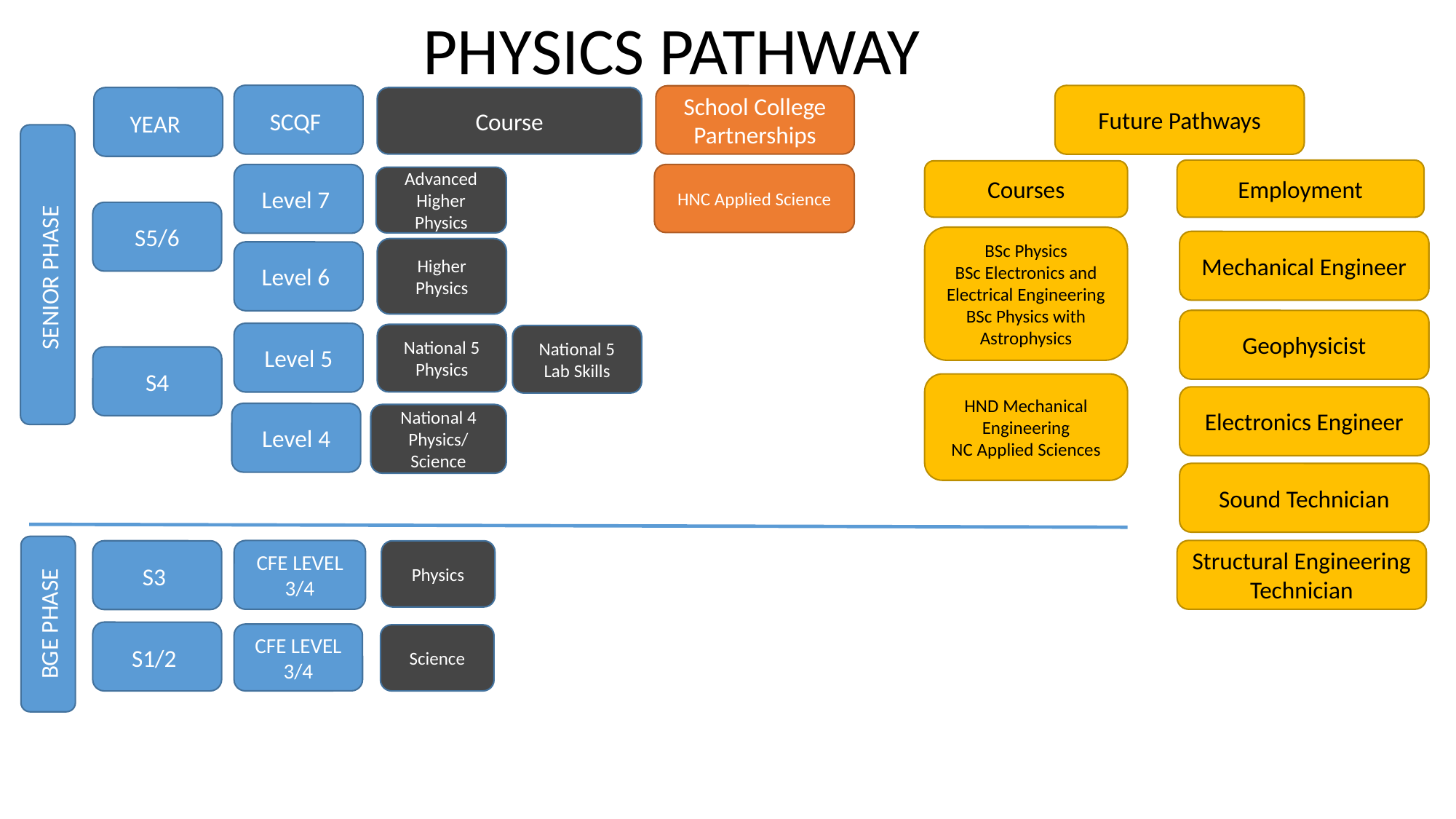

# PHYSICS PATHWAY

SCQF
Future Pathways
School College Partnerships
YEAR
Course
SENIOR PHASE
Employment
Courses
Level 7
HNC Applied Science
Advanced Higher Physics
S5/6
BSc Physics
BSc Electronics and Electrical Engineering
BSc Physics with Astrophysics
Mechanical Engineer
Higher Physics
Level 6

Geophysicist
Level 5
National 5 Physics
National 5 Lab Skills
S4
HND Mechanical Engineering
NC Applied Sciences
Electronics Engineer
Level 4
National 4 Physics/
Science
Sound Technician
BGE PHASE
Structural Engineering Technician
CFE LEVEL 3/4
S3
Physics
S1/2
CFE LEVEL 3/4
Science